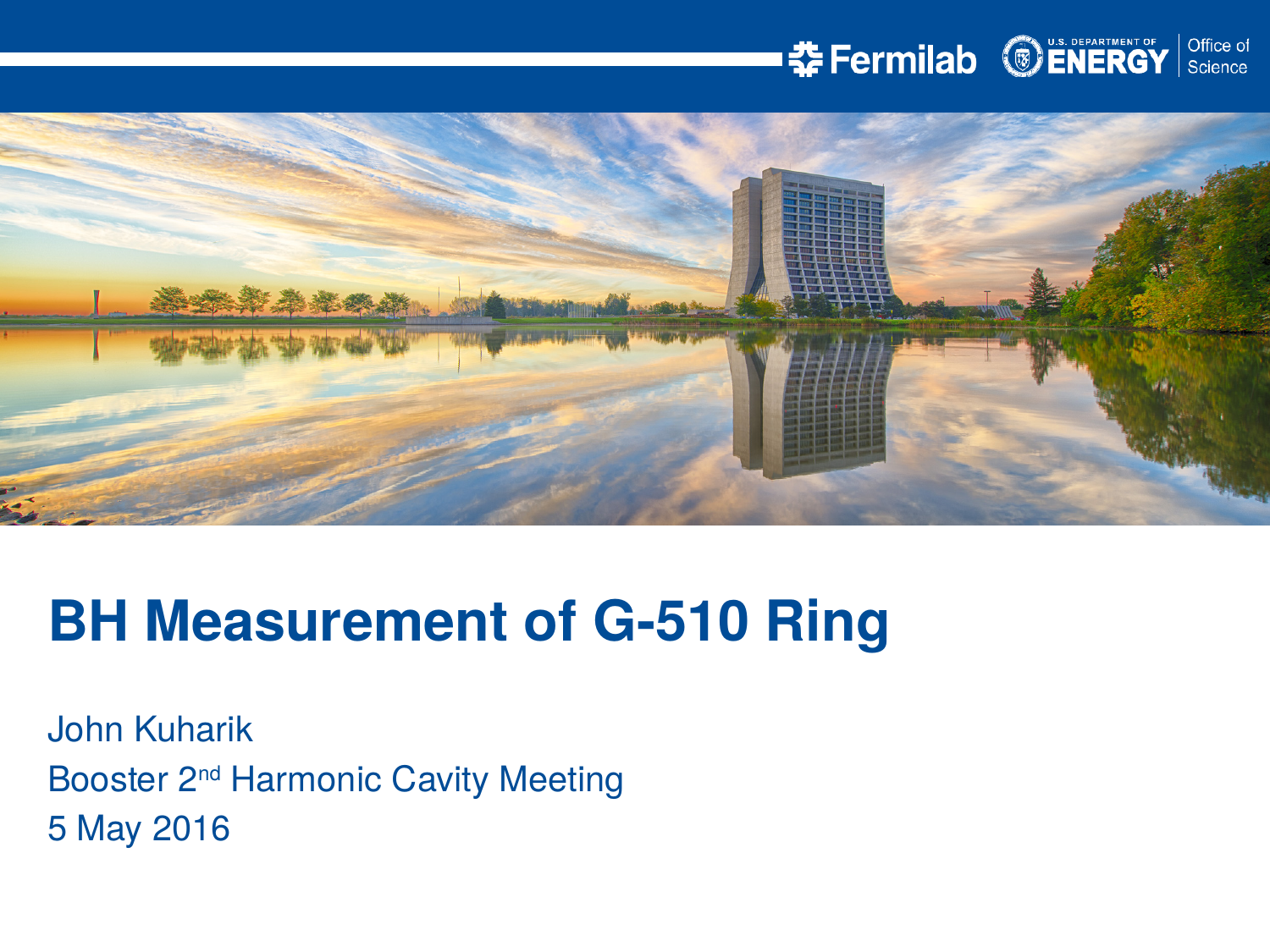

BH Measurement of G-510 Ring
John Kuharik
Booster 2nd Harmonic Cavity Meeting
5 May 2016